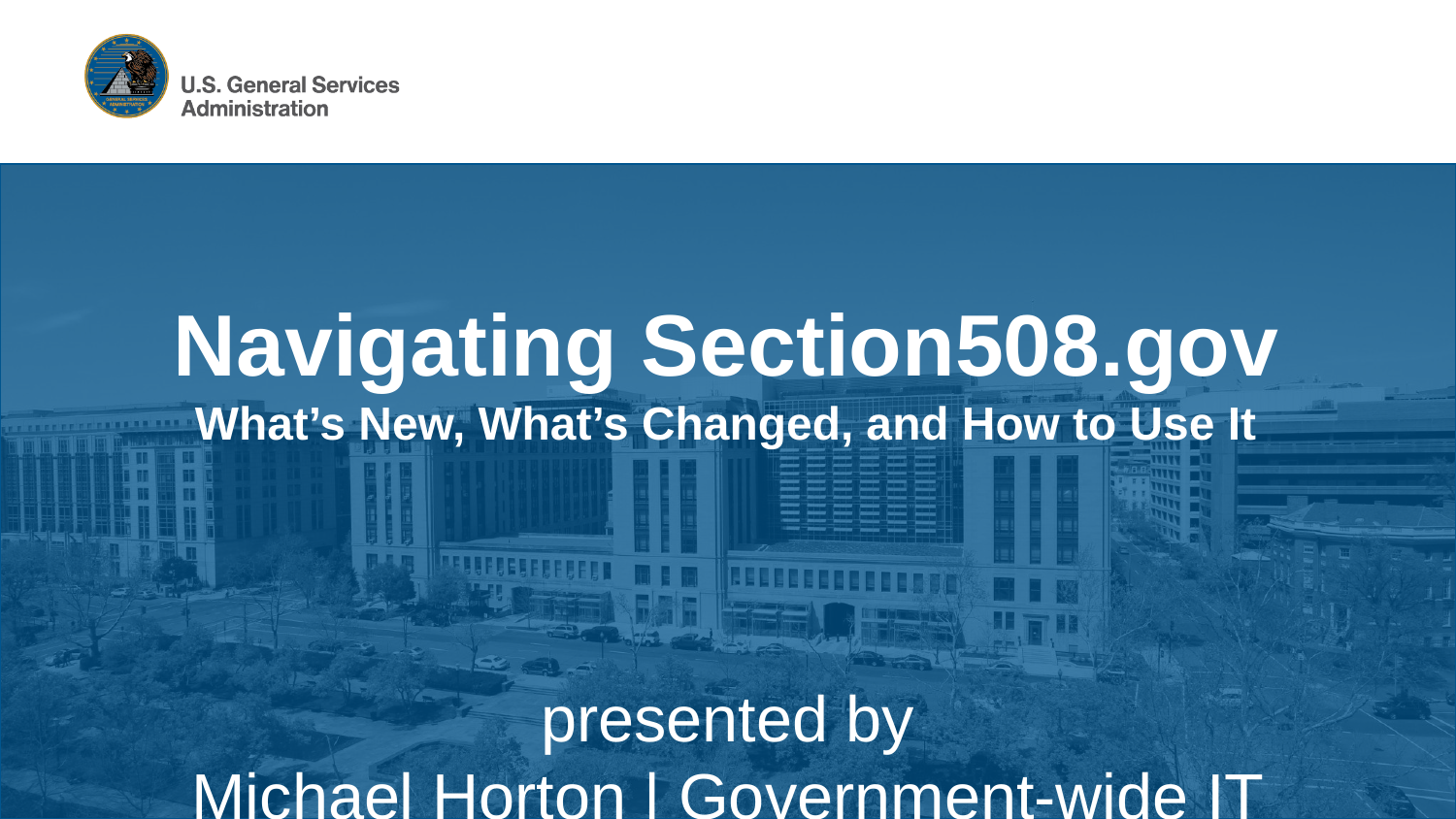

# Navigating Section508.gov
What’s New, What’s Changed, and How to Use It
presented by
Michael Horton | Government-wide IT Accessibility Program | June 9, 2026